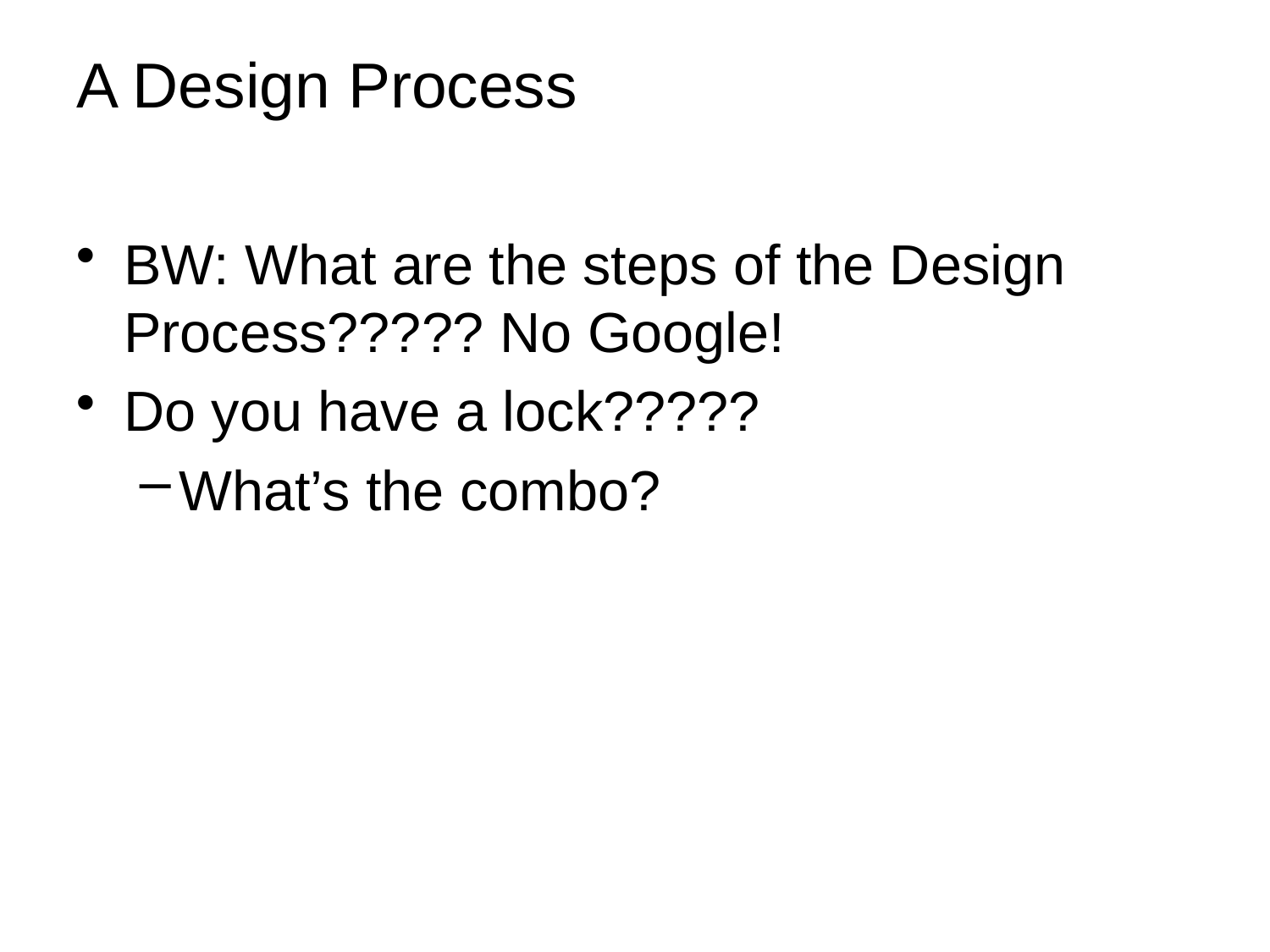

# A Design Process
BW: What are the steps of the Design Process????? No Google!
Do you have a lock?????
What’s the combo?